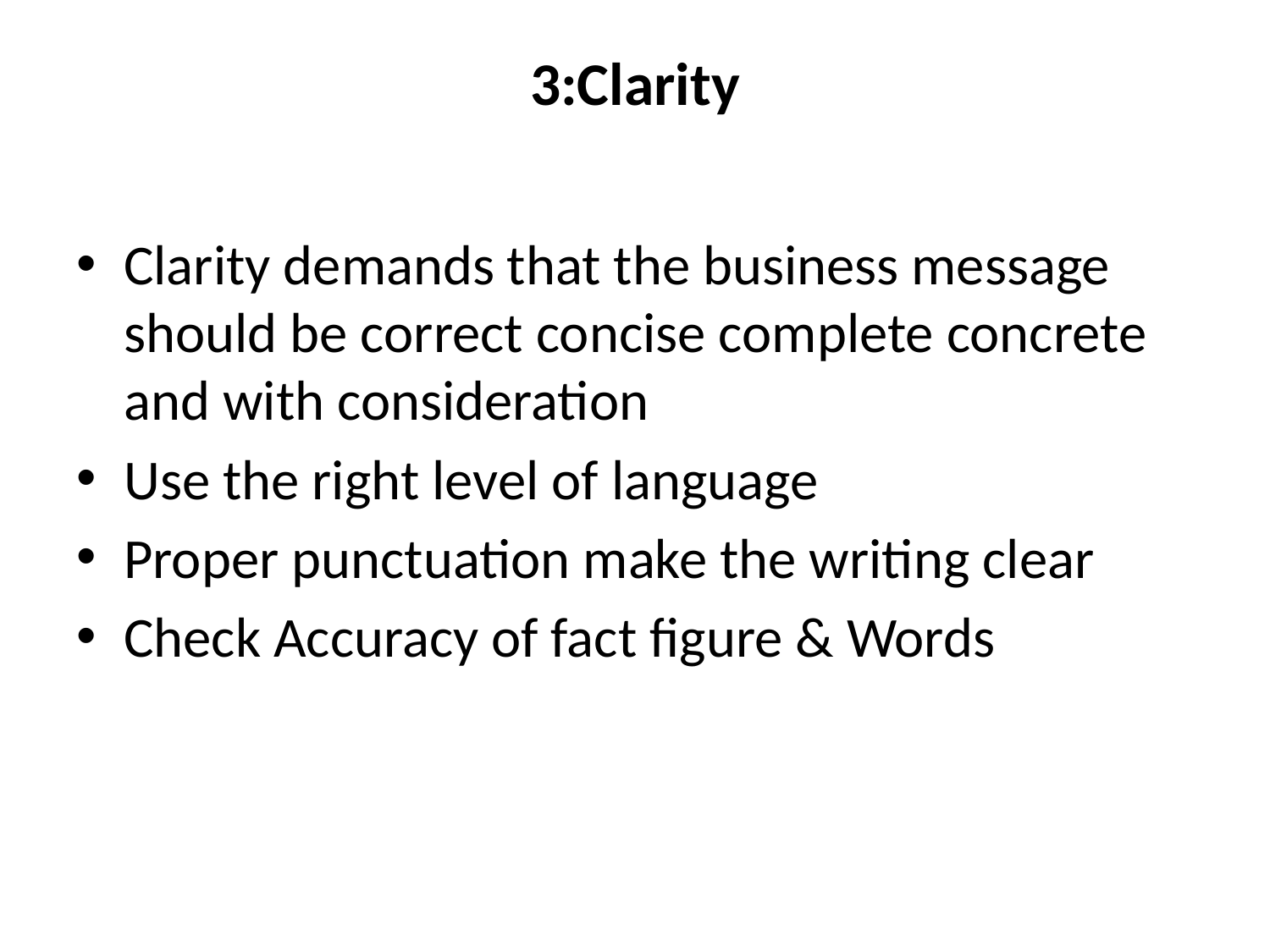

# 3:Clarity
Clarity demands that the business message should be correct concise complete concrete and with consideration
Use the right level of language
Proper punctuation make the writing clear
Check Accuracy of fact figure & Words